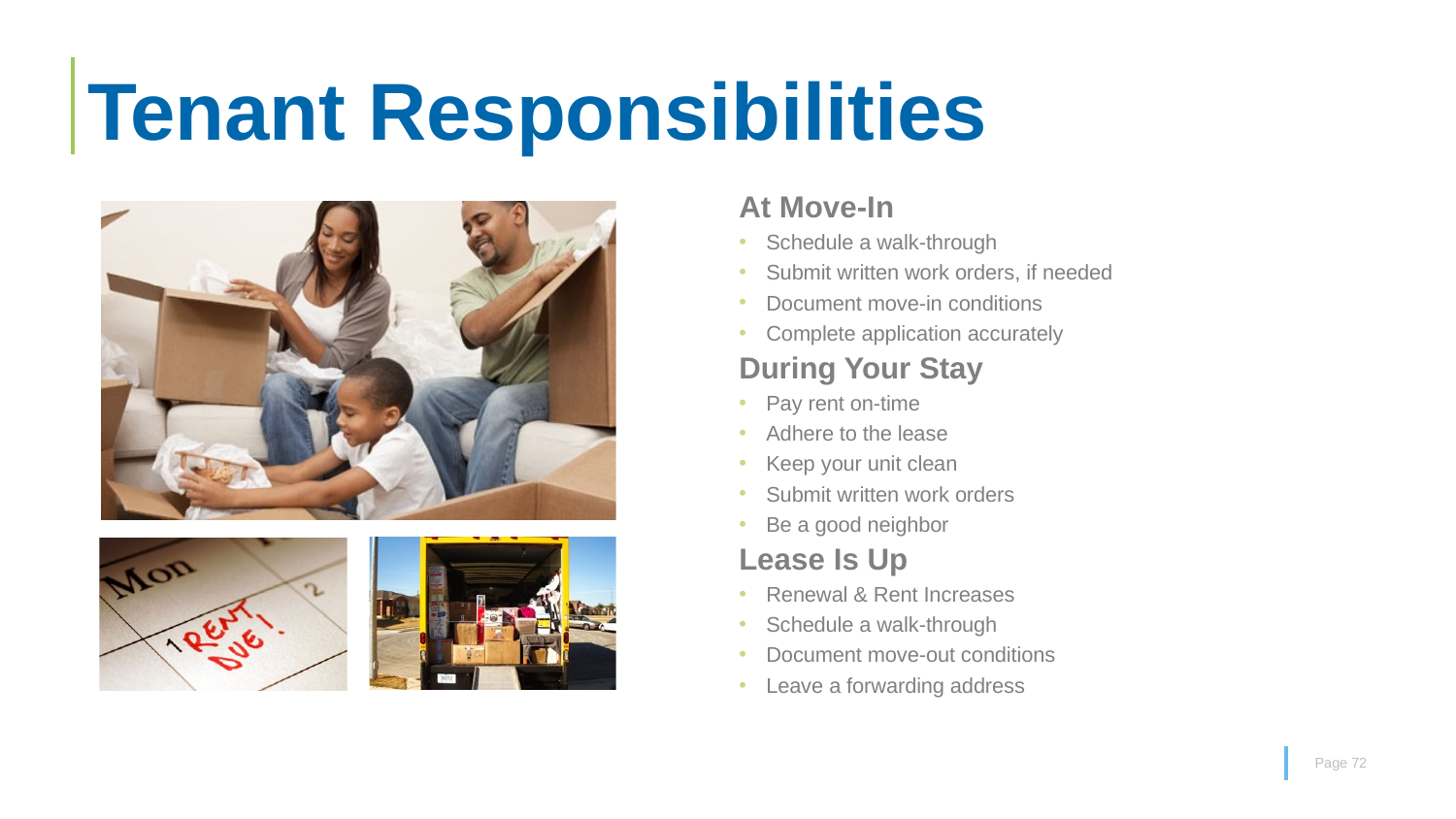

Tenant Responsibilities
At Move-In
Schedule a walk-through
Submit written work orders, if needed
Document move-in conditions
Complete application accurately
During Your Stay
Pay rent on-time
Adhere to the lease
Keep your unit clean
Submit written work orders
Be a good neighbor
Lease Is Up
Renewal & Rent Increases
Schedule a walk-through
Document move-out conditions
Leave a forwarding address